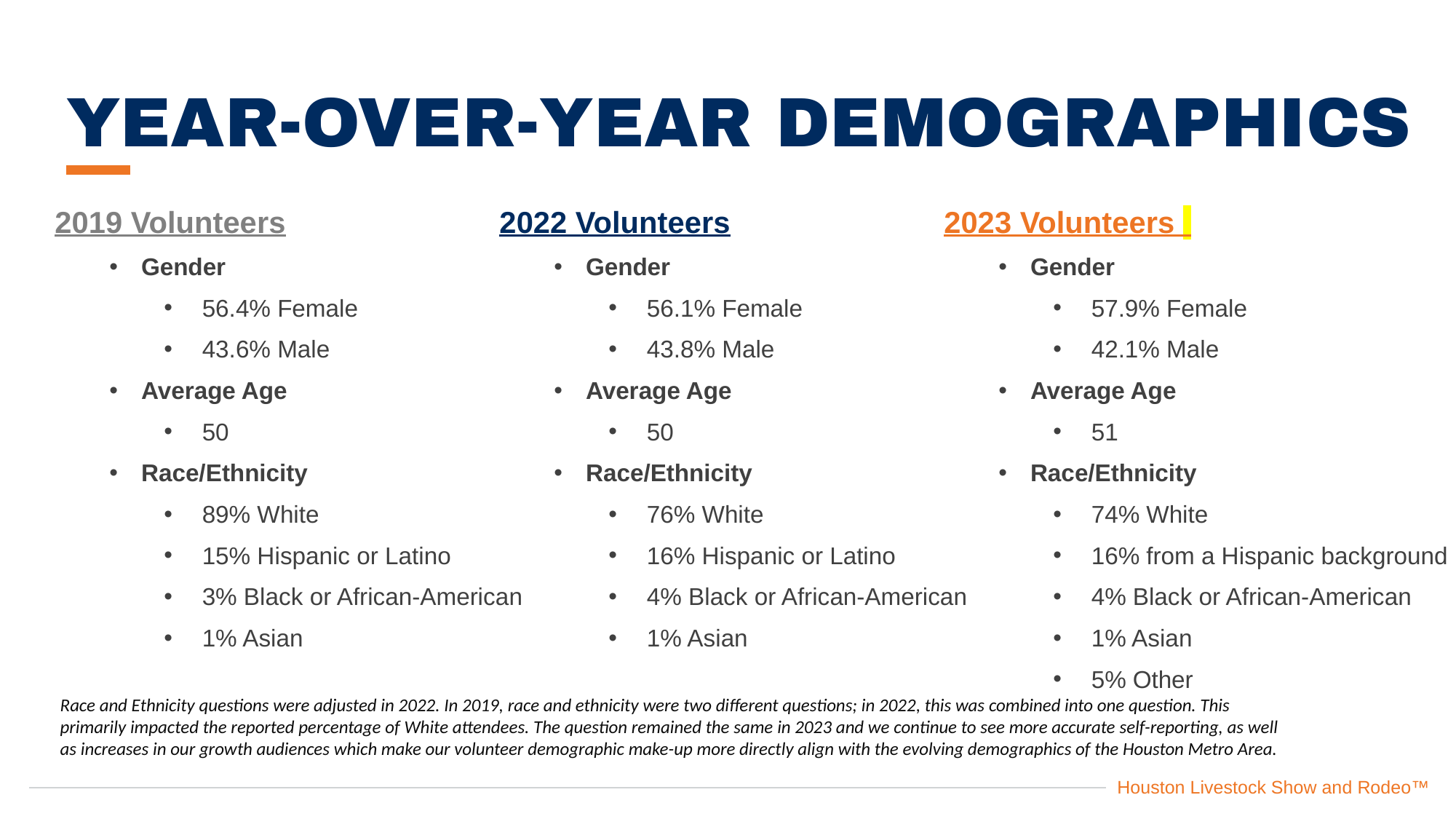

YEAR-OVER-YEAR DEMOGRAPHICS
2019 Volunteers
Gender
56.4% Female
43.6% Male
Average Age
50
Race/Ethnicity
89% White
15% Hispanic or Latino
3% Black or African-American
1% Asian
2022 Volunteers
Gender
56.1% Female
43.8% Male
Average Age
50
Race/Ethnicity
76% White
16% Hispanic or Latino
4% Black or African-American
1% Asian
2023 Volunteers
Gender
57.9% Female
42.1% Male
Average Age
51
Race/Ethnicity
74% White
16% from a Hispanic background
4% Black or African-American
1% Asian
5% Other
Race and Ethnicity questions were adjusted in 2022. In 2019, race and ethnicity were two different questions; in 2022, this was combined into one question. This primarily impacted the reported percentage of White attendees. The question remained the same in 2023 and we continue to see more accurate self-reporting, as well as increases in our growth audiences which make our volunteer demographic make-up more directly align with the evolving demographics of the Houston Metro Area.